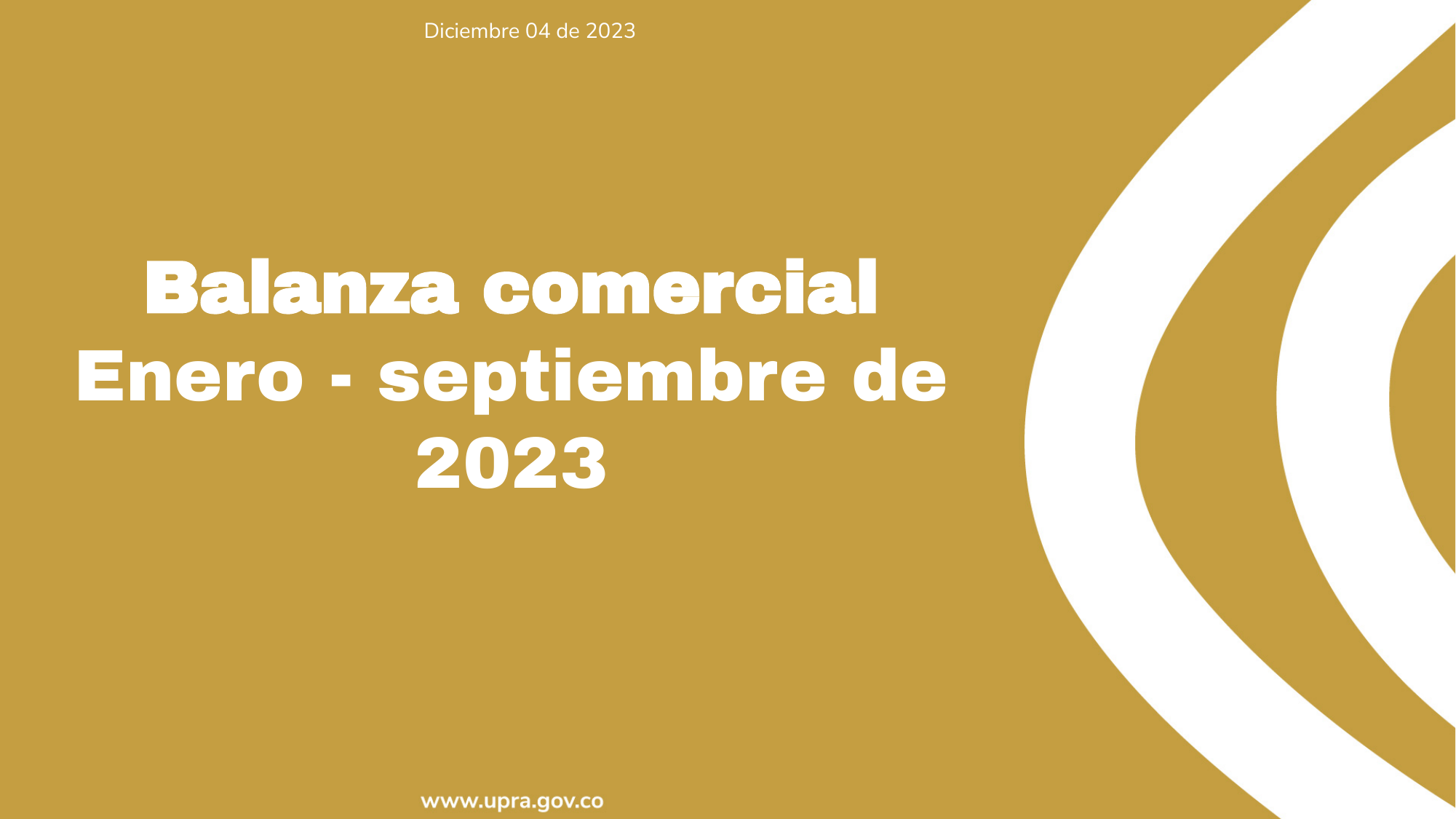

Diciembre 04 de 2023
Balanza comercial
Enero - septiembre de 2023